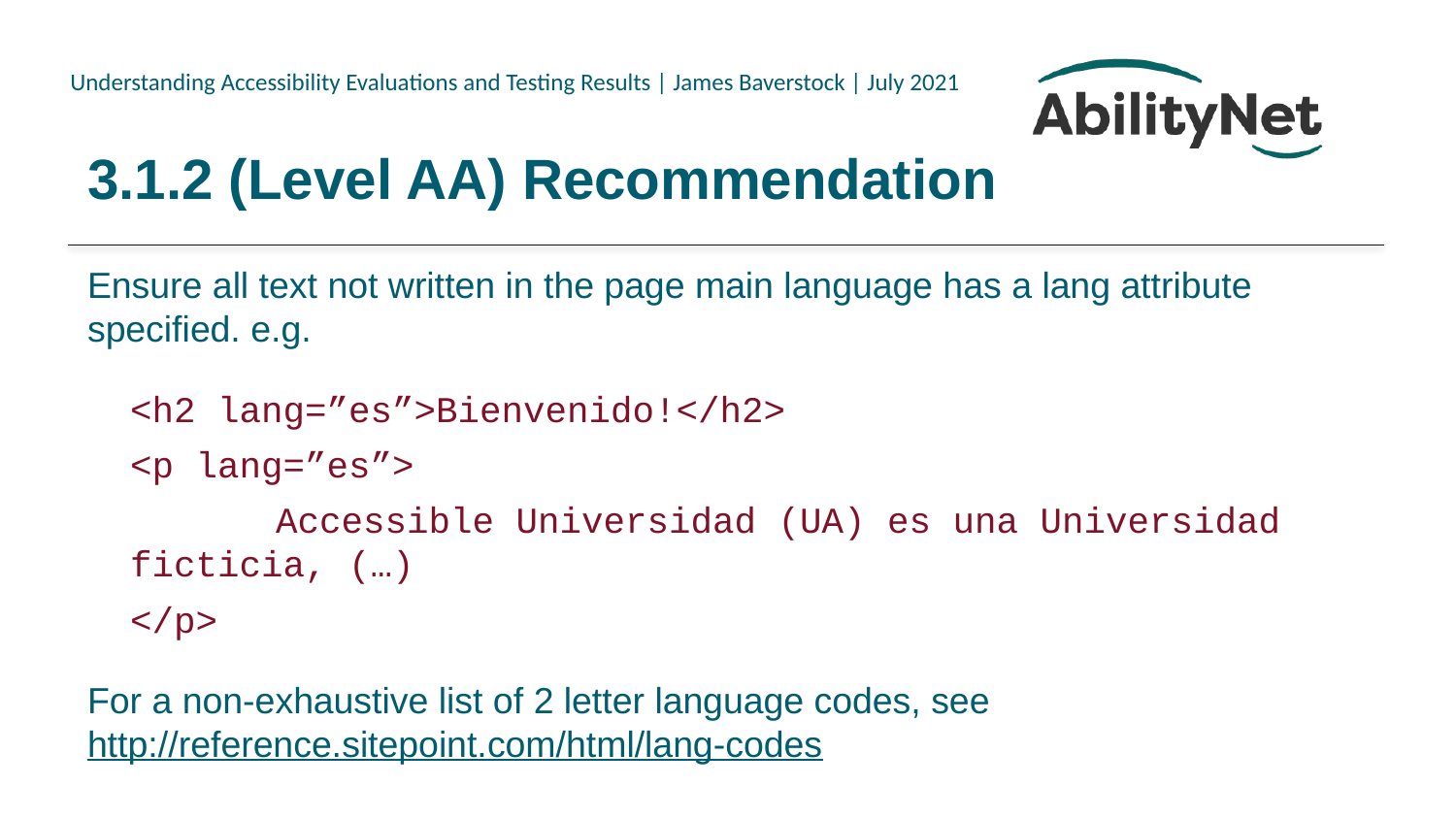

# 3.1.2 (Level AA) Recommendation
Ensure all text not written in the page main language has a lang attribute specified. e.g.

<h2 lang=”es”>Bienvenido!</h2>
<p lang=”es”>
	Accessible Universidad (UA) es una Universidad ficticia, (…)
</p>

For a non-exhaustive list of 2 letter language codes, see http://reference.sitepoint.com/html/lang-codes